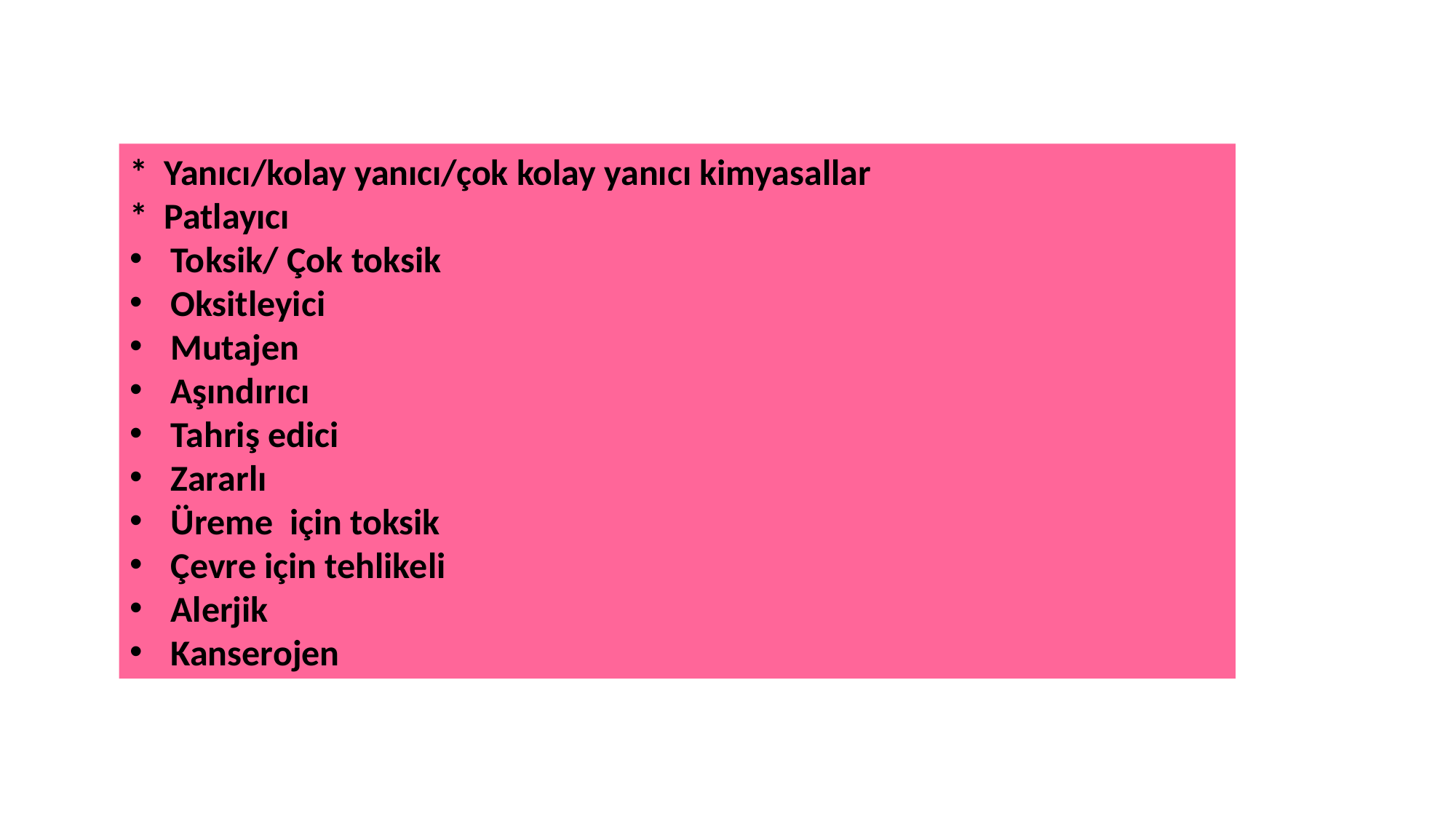

*  Yanıcı/kolay yanıcı/çok kolay yanıcı kimyasallar
*  Patlayıcı
Toksik/ Çok toksik
Oksitleyici
Mutajen
Aşındırıcı
Tahriş edici
Zararlı
Üreme  için toksik
Çevre için tehlikeli
Alerjik
Kanserojen